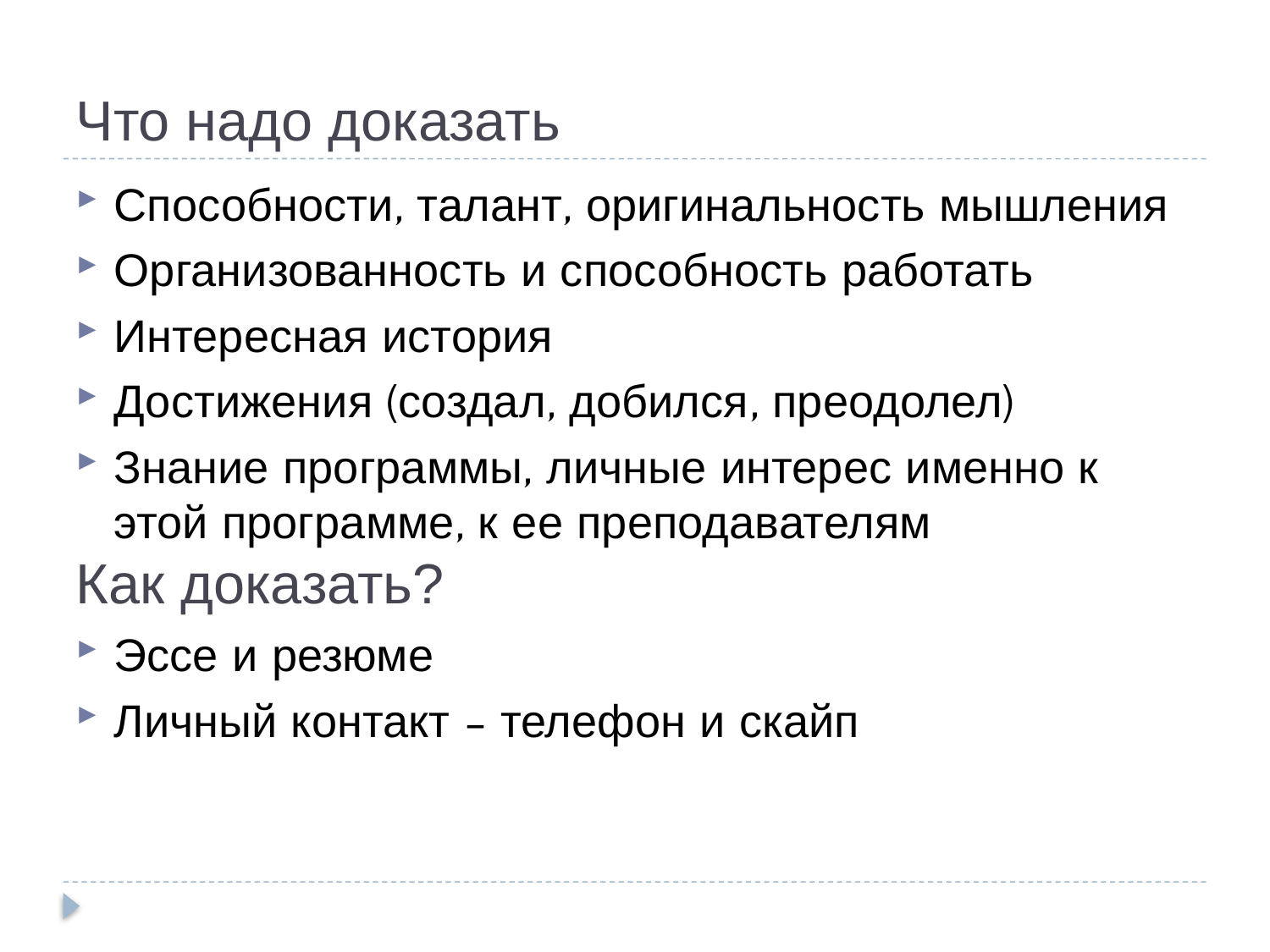

# Что надо доказать
Способности, талант, оригинальность мышления
Организованность и способность работать
Интересная история
Достижения (создал, добился, преодолел)
Знание программы, личные интерес именно к этой программе, к ее преподавателям
Как доказать?
Эссе и резюме
Личный контакт – телефон и скайп